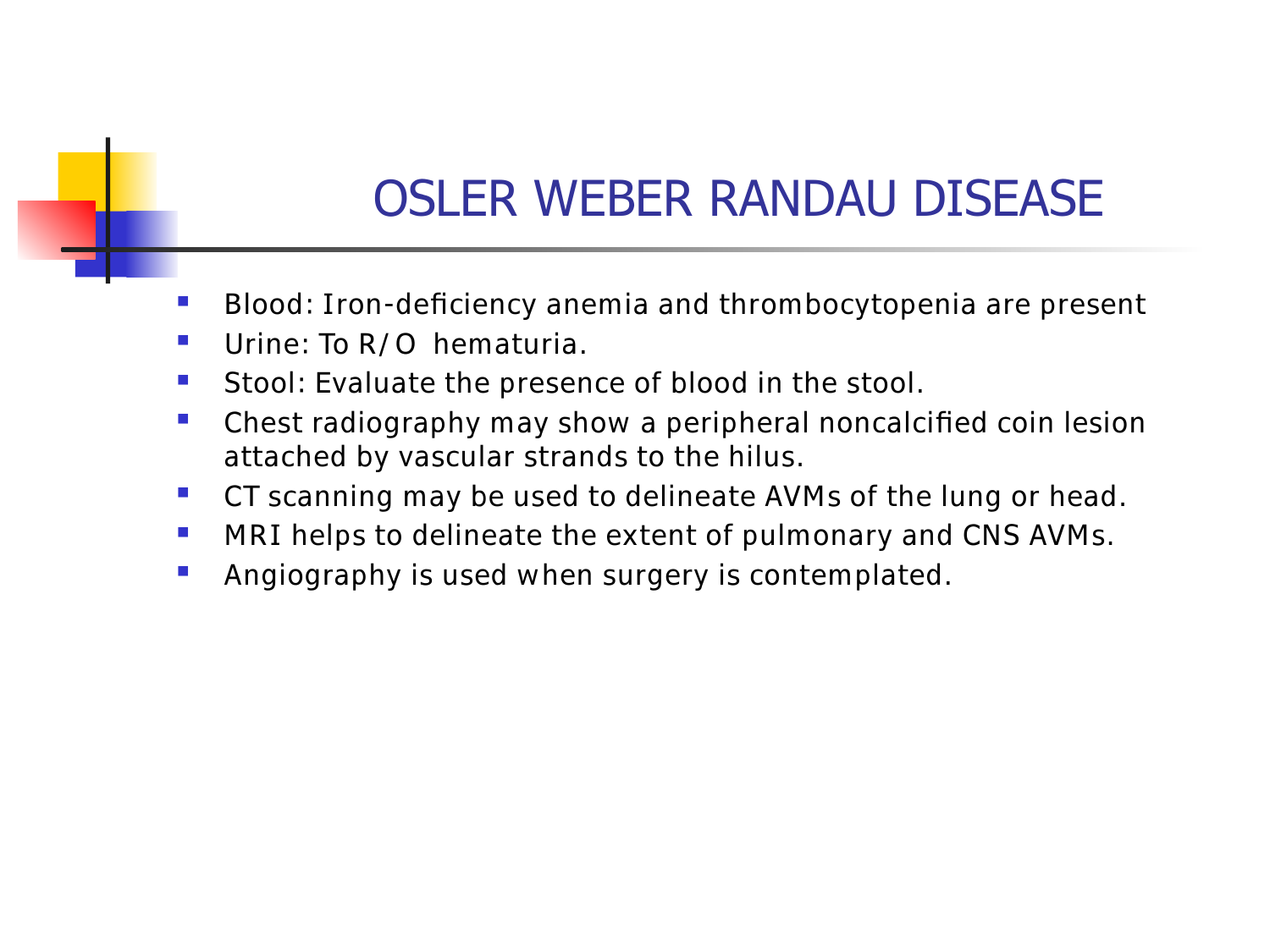

# OSLER WEBER RANDAU DISEASE
Blood: Iron-deficiency anemia and thrombocytopenia are present
Urine: To R/O  hematuria.
Stool: Evaluate the presence of blood in the stool.
Chest radiography may show a peripheral noncalcified coin lesion attached by vascular strands to the hilus.
CT scanning may be used to delineate AVMs of the lung or head.
MRI helps to delineate the extent of pulmonary and CNS AVMs.
Angiography is used when surgery is contemplated.